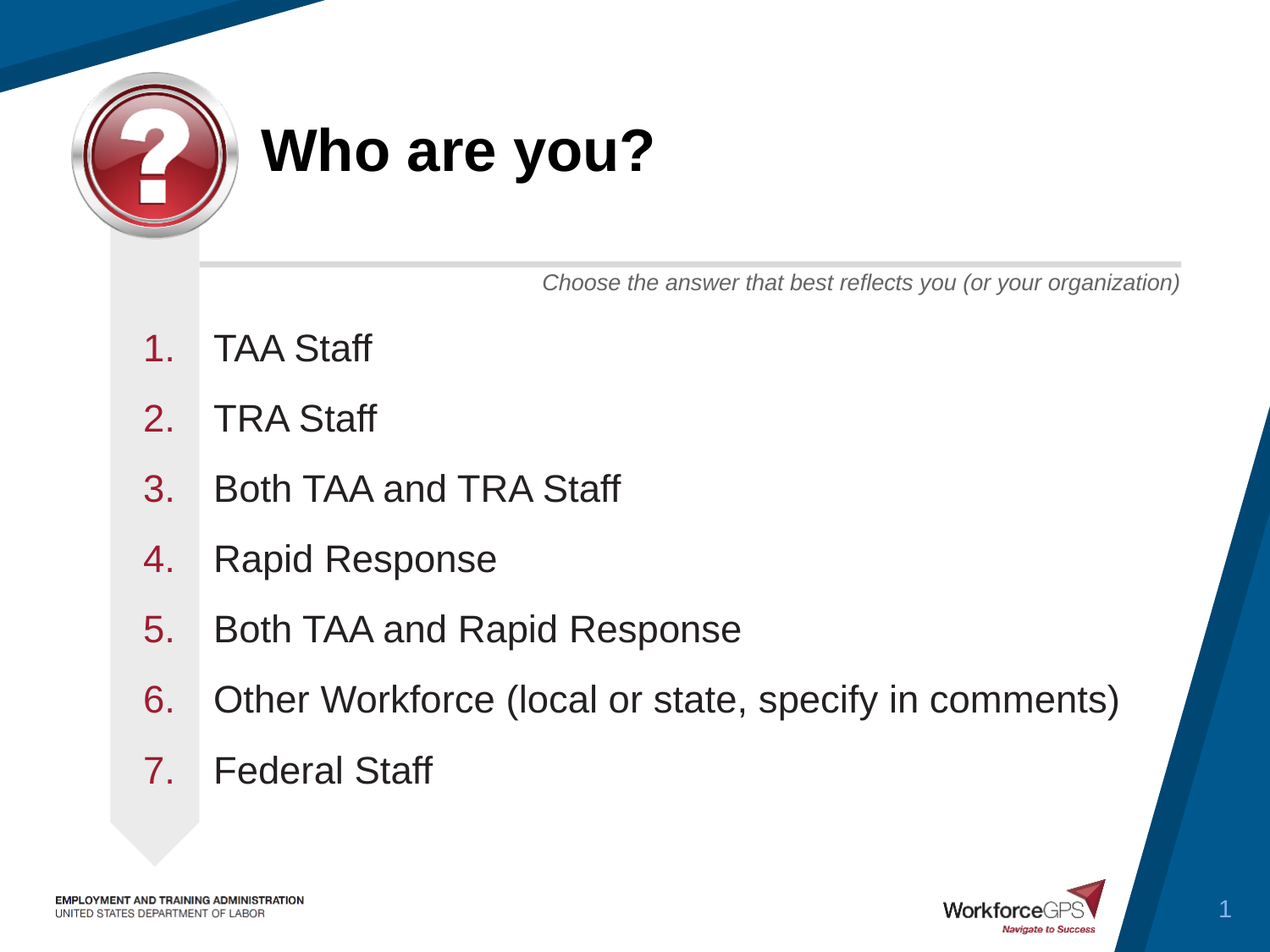

# Who are you?
TAA Staff
TRA Staff
Both TAA and TRA Staff
Rapid Response
Both TAA and Rapid Response
Other Workforce (local or state, specify in comments)
Federal Staff
1